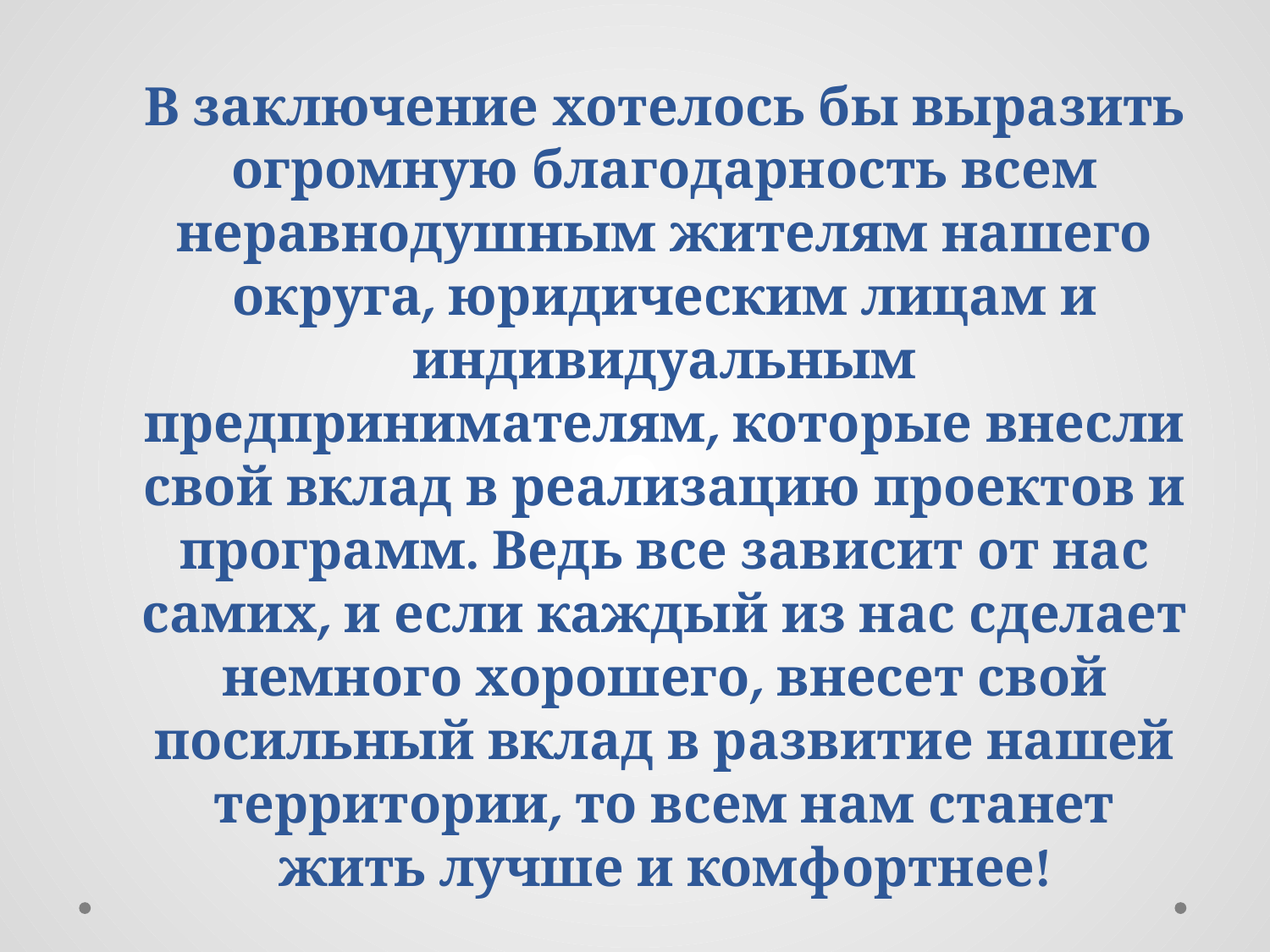

В заключение хотелось бы выразить огромную благодарность всем неравнодушным жителям нашего округа, юридическим лицам и индивидуальным предпринимателям, которые внесли свой вклад в реализацию проектов и программ. Ведь все зависит от нас самих, и если каждый из нас сделает немного хорошего, внесет свой посильный вклад в развитие нашей территории, то всем нам станет жить лучше и комфортнее!